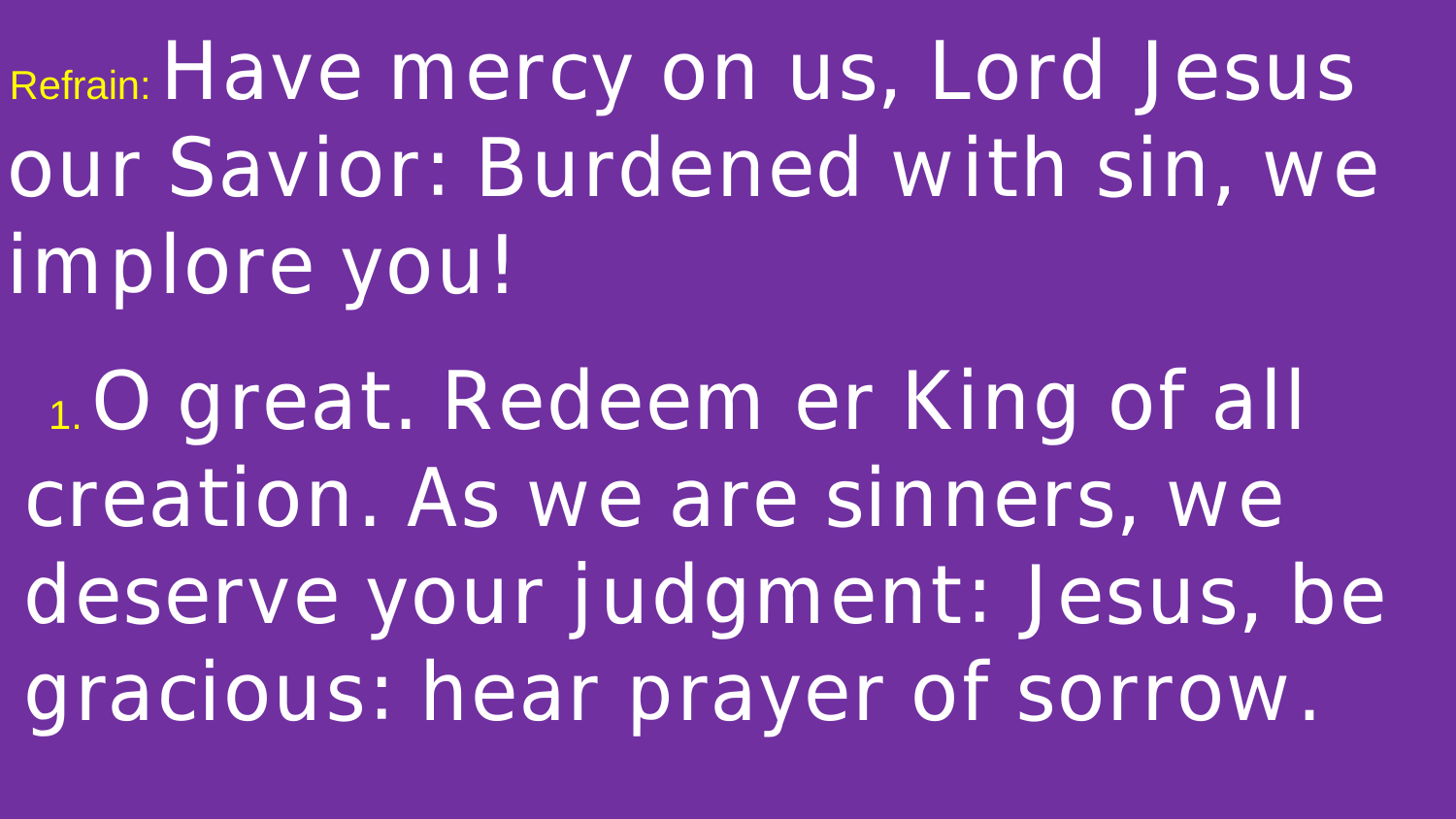

Refrain: Have mercy on us, Lord Jesus our Savior: Burdened with sin, we implore you!
# 1. O great. Redeem er King of all creation. As we are sinners, we deserve your judgment: Jesus, be gracious: hear prayer of sorrow.